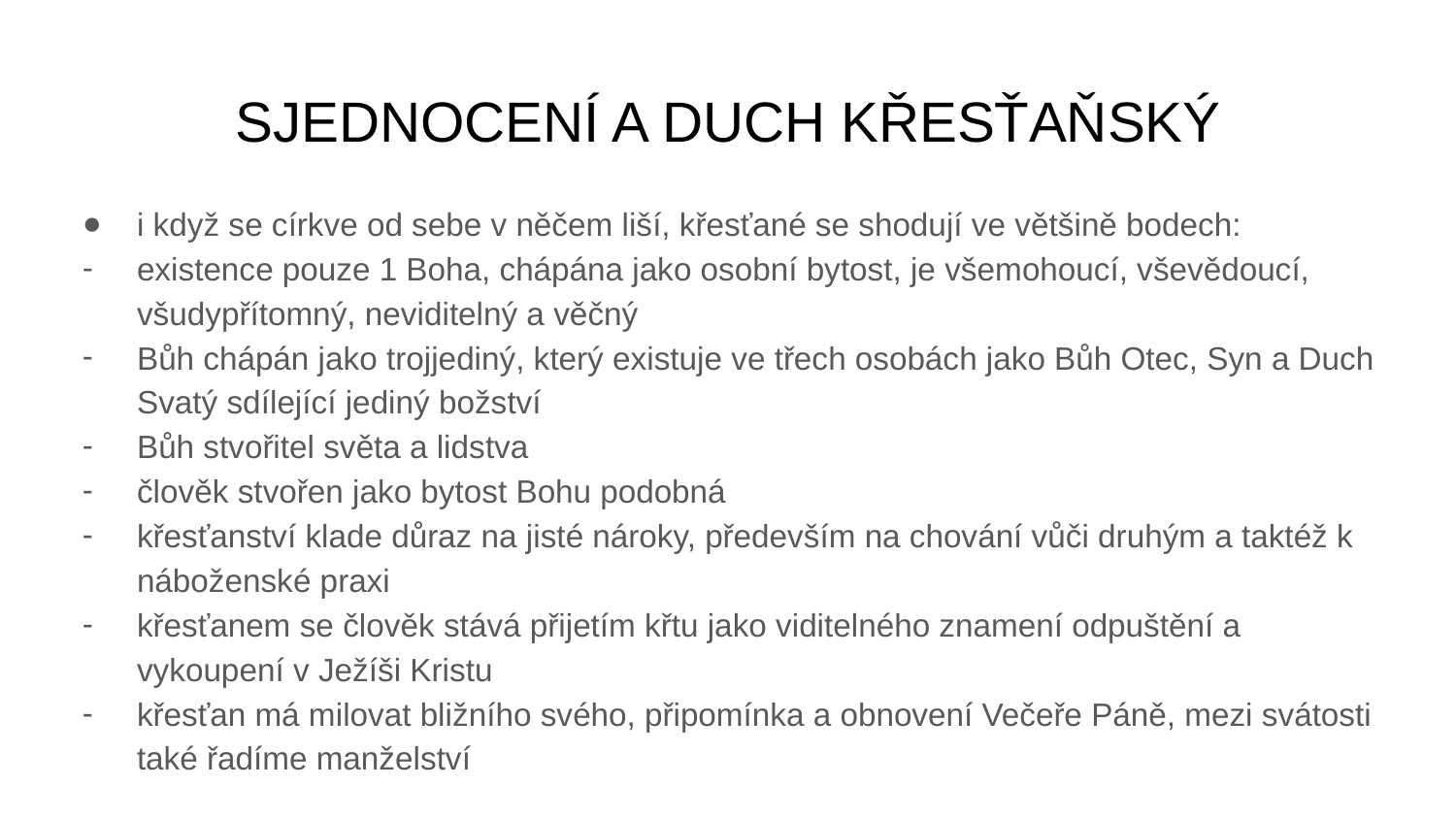

# SJEDNOCENÍ A DUCH KŘESŤAŇSKÝ
i když se církve od sebe v něčem liší, křesťané se shodují ve většině bodech:
existence pouze 1 Boha, chápána jako osobní bytost, je všemohoucí, vševědoucí, všudypřítomný, neviditelný a věčný
Bůh chápán jako trojjediný, který existuje ve třech osobách jako Bůh Otec, Syn a Duch Svatý sdílející jediný božství
Bůh stvořitel světa a lidstva
člověk stvořen jako bytost Bohu podobná
křesťanství klade důraz na jisté nároky, především na chování vůči druhým a taktéž k náboženské praxi
křesťanem se člověk stává přijetím křtu jako viditelného znamení odpuštění a vykoupení v Ježíši Kristu
křesťan má milovat bližního svého, připomínka a obnovení Večeře Páně, mezi svátosti také řadíme manželství